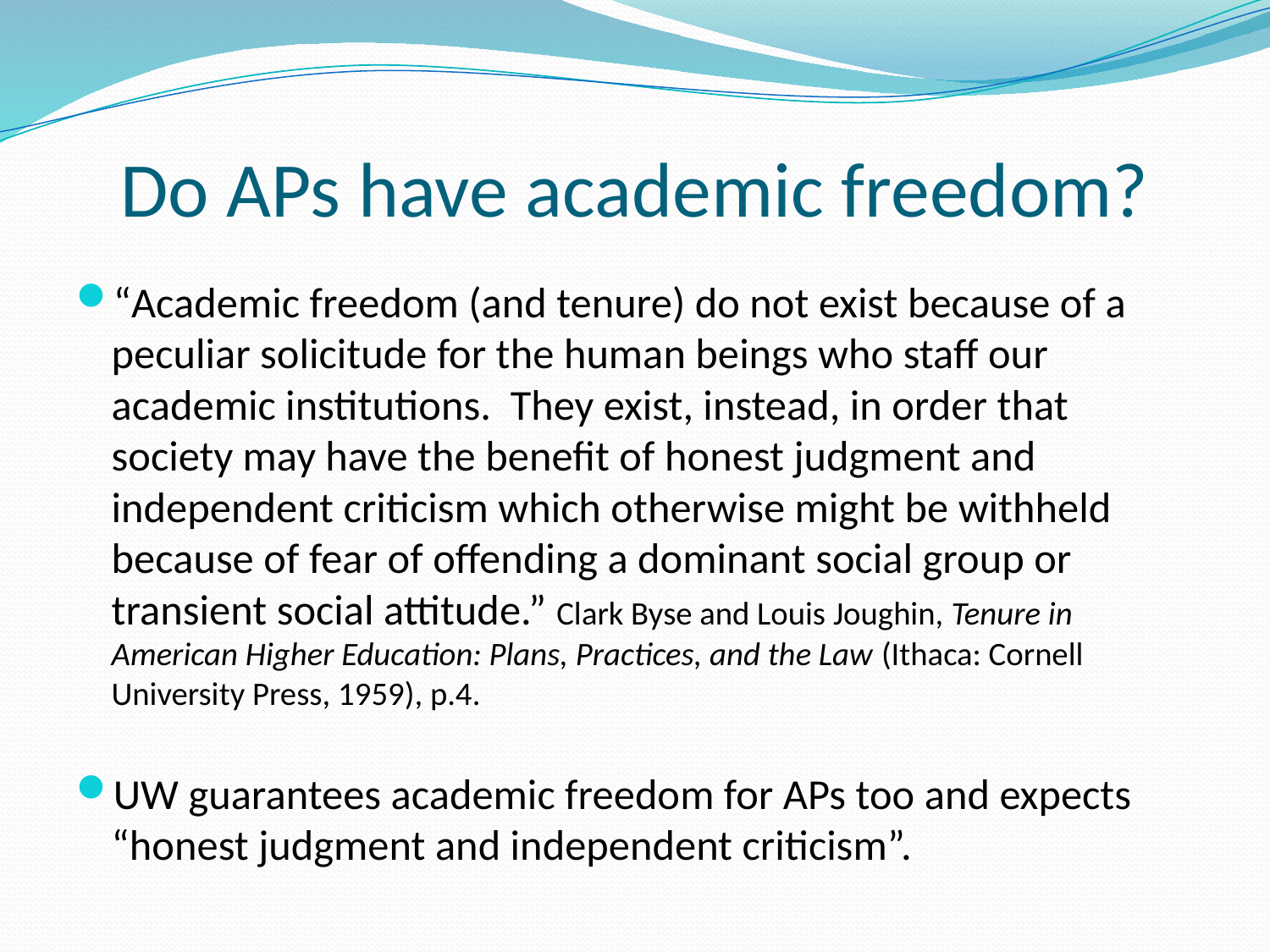

# Do APs have academic freedom?
“Academic freedom (and tenure) do not exist because of a peculiar solicitude for the human beings who staff our academic institutions.  They exist, instead, in order that society may have the benefit of honest judgment and independent criticism which otherwise might be withheld because of fear of offending a dominant social group or transient social attitude.” Clark Byse and Louis Joughin, Tenure in American Higher Education: Plans, Practices, and the Law (Ithaca: Cornell University Press, 1959), p.4.

UW guarantees academic freedom for APs too and expects “honest judgment and independent criticism”.